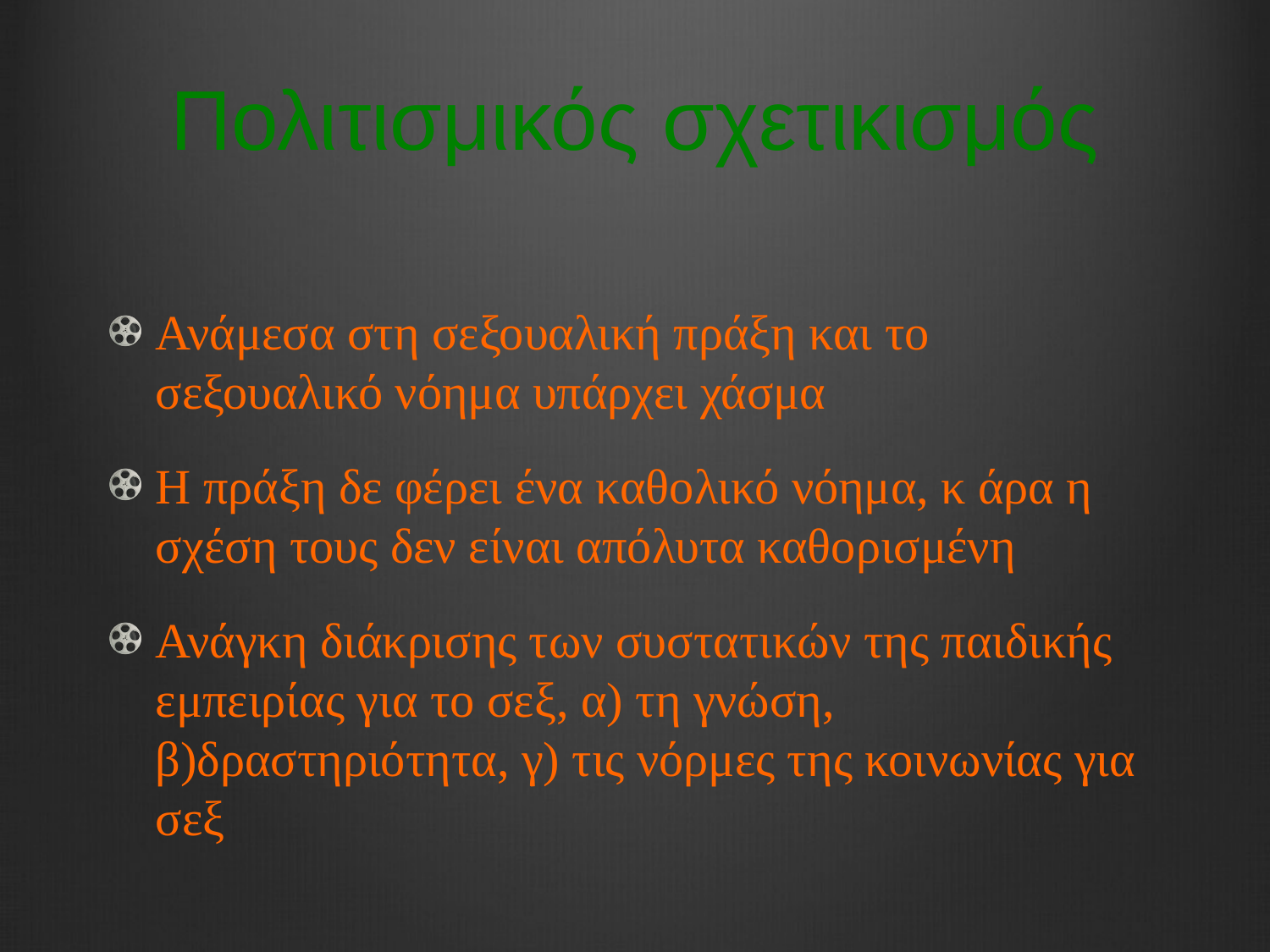

# Πολιτισμικός σχετικισμός
Ανάμεσα στη σεξουαλική πράξη και το σεξουαλικό νόημα υπάρχει χάσμα
Η πράξη δε φέρει ένα καθολικό νόημα, κ άρα η σχέση τους δεν είναι απόλυτα καθορισμένη
Ανάγκη διάκρισης των συστατικών της παιδικής εμπειρίας για το σεξ, α) τη γνώση, β)δραστηριότητα, γ) τις νόρμες της κοινωνίας για σεξ